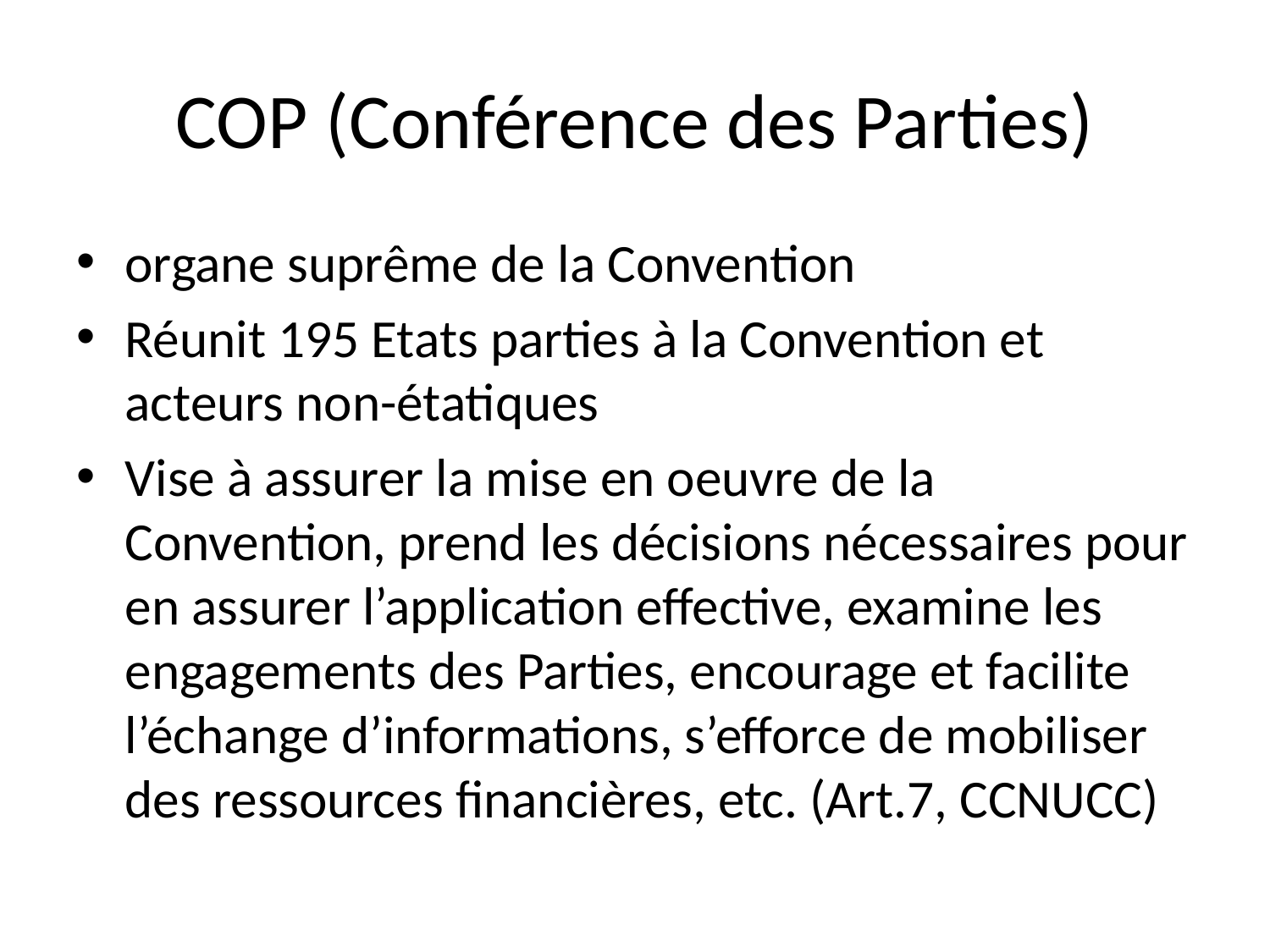

# COP (Conférence des Parties)
organe suprême de la Convention
Réunit 195 Etats parties à la Convention et acteurs non-étatiques
Vise à assurer la mise en oeuvre de la Convention, prend les décisions nécessaires pour en assurer l’application effective, examine les engagements des Parties, encourage et facilite l’échange d’informations, s’efforce de mobiliser des ressources financières, etc. (Art.7, CCNUCC)